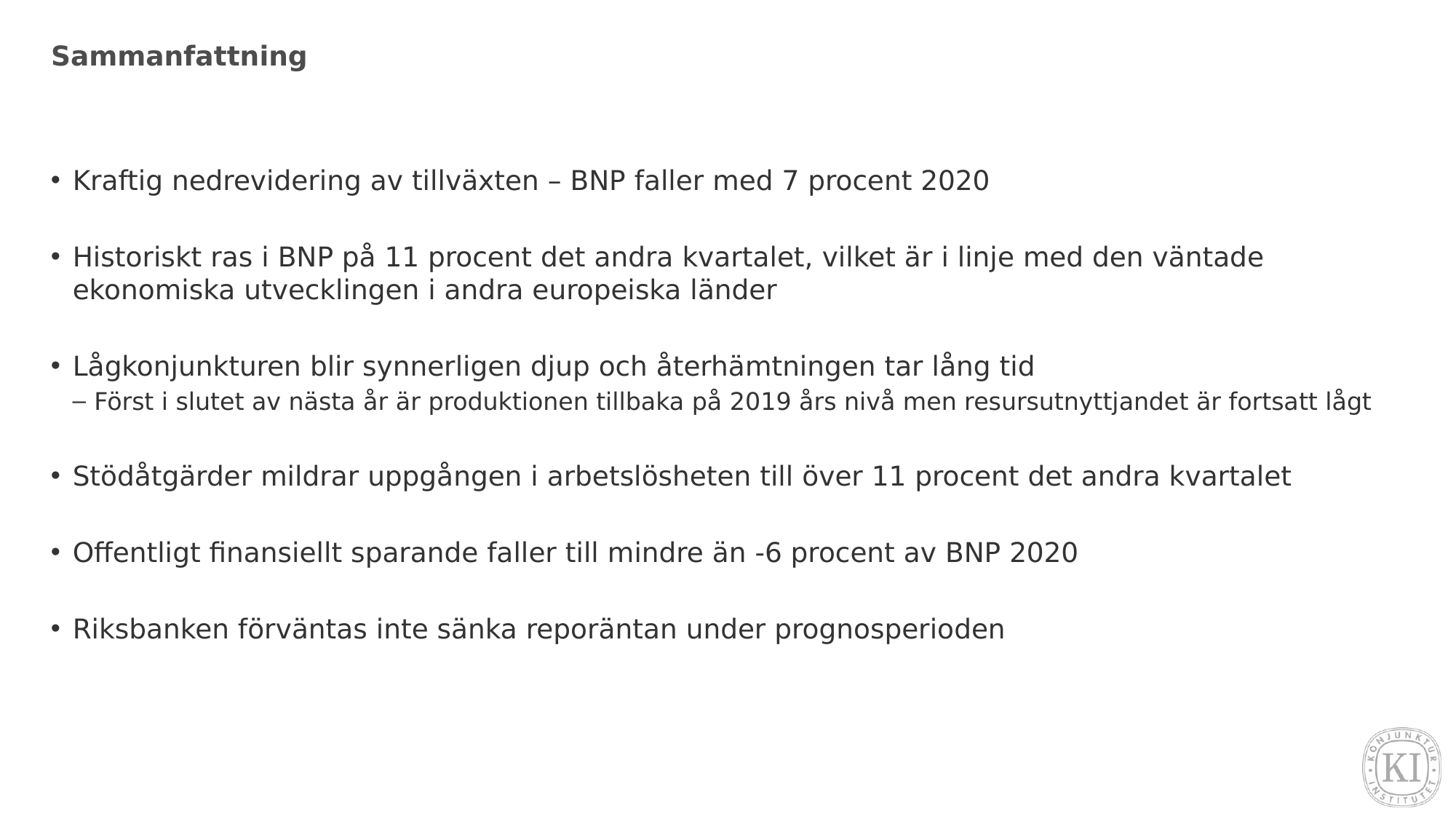

# Sammanfattning
Kraftig nedrevidering av tillväxten – BNP faller med 7 procent 2020

Historiskt ras i BNP på 11 procent det andra kvartalet, vilket är i linje med den väntade ekonomiska utvecklingen i andra europeiska länder

Lågkonjunkturen blir synnerligen djup och återhämtningen tar lång tid
Först i slutet av nästa år är produktionen tillbaka på 2019 års nivå men resursutnyttjandet är fortsatt lågt

Stödåtgärder mildrar uppgången i arbetslösheten till över 11 procent det andra kvartalet

Offentligt finansiellt sparande faller till mindre än -6 procent av BNP 2020

Riksbanken förväntas inte sänka reporäntan under prognosperioden